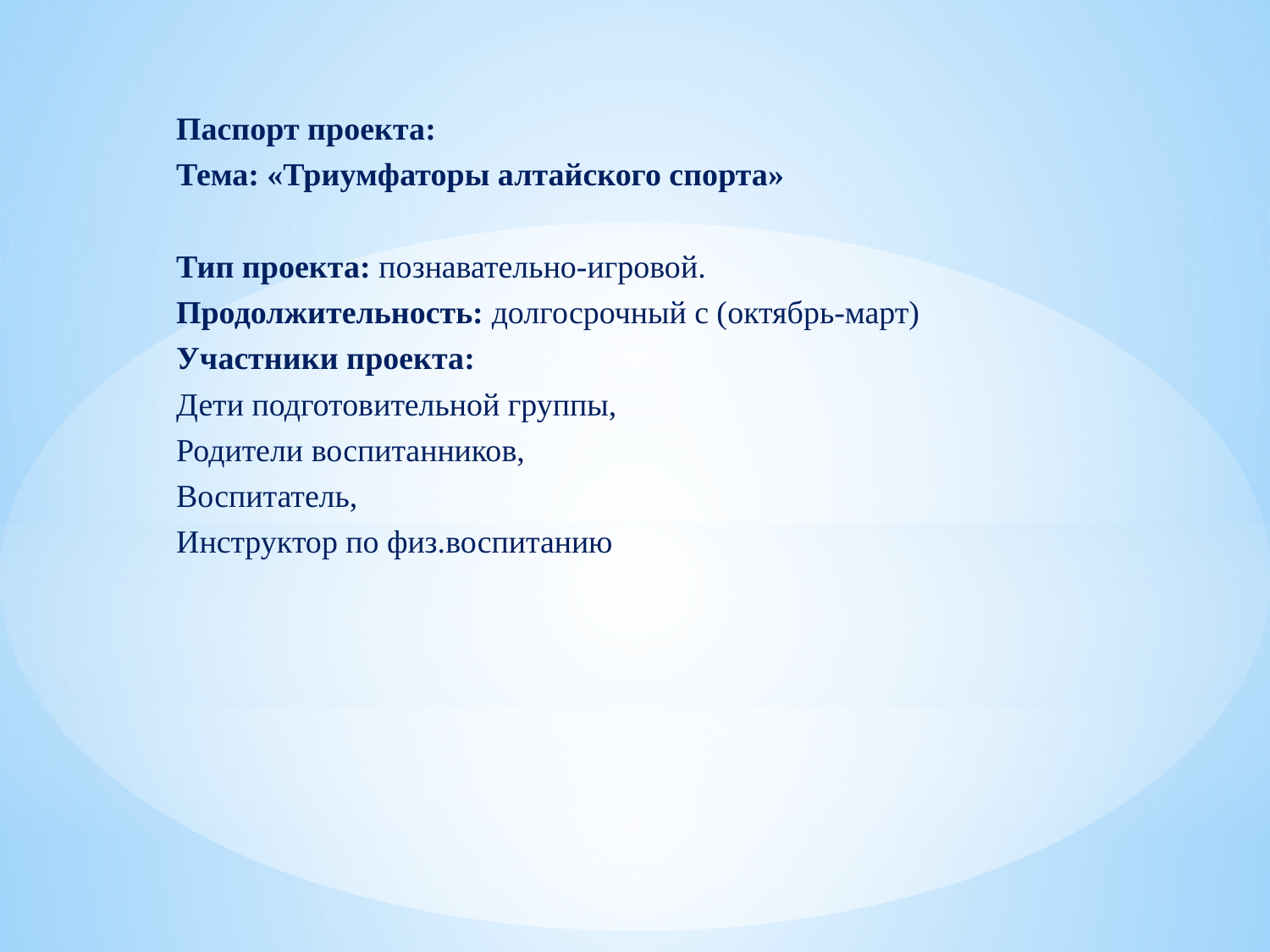

Паспорт проекта:
Тема: «Триумфаторы алтайского спорта»

Тип проекта: познавательно-игровой.
Продолжительность: долгосрочный с (октябрь-март)
Участники проекта:
Дети подготовительной группы,
Родители воспитанников,
Воспитатель,
Инструктор по физ.воспитанию

#